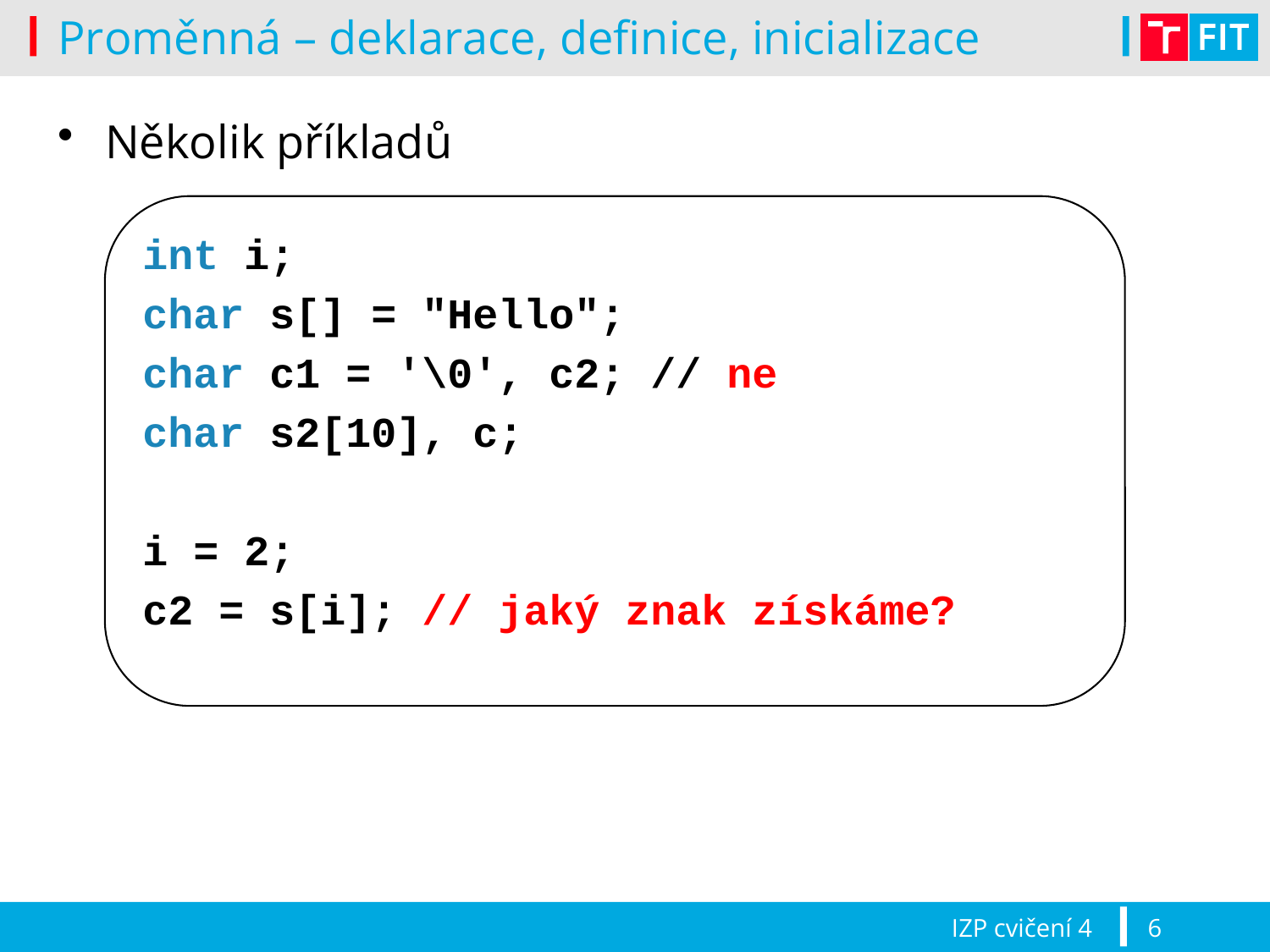

# Proměnná – deklarace, definice, inicializace
Několik příkladů
int i;
char s[] = "Hello";
char c1 = '\0', c2; // ne
char s2[10], c;

i = 2;
c2 = s[i]; // jaký znak získáme?
IZP cvičení 4
6